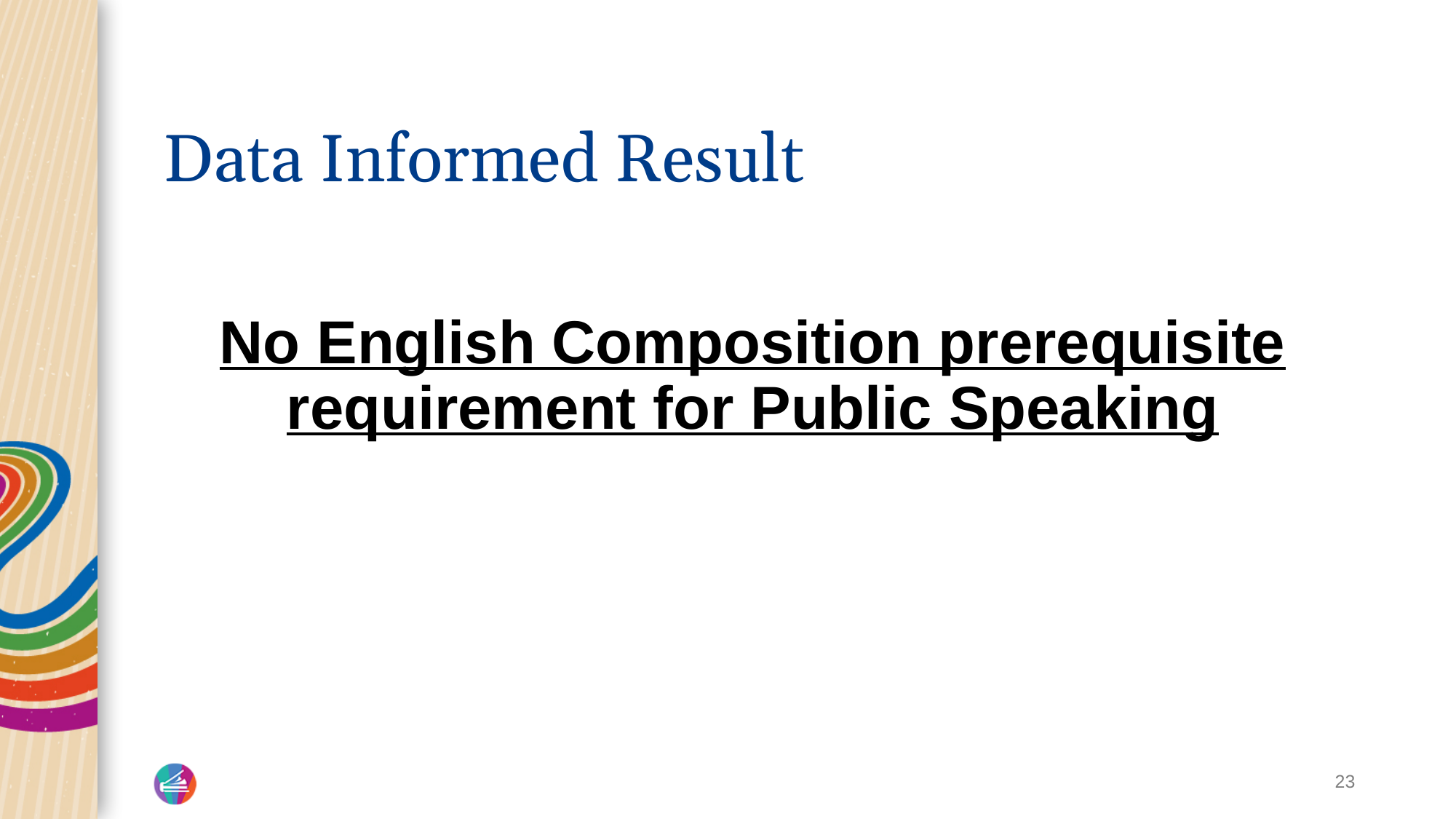

# Data Informed Result

No English Composition prerequisite requirement for Public Speaking
23